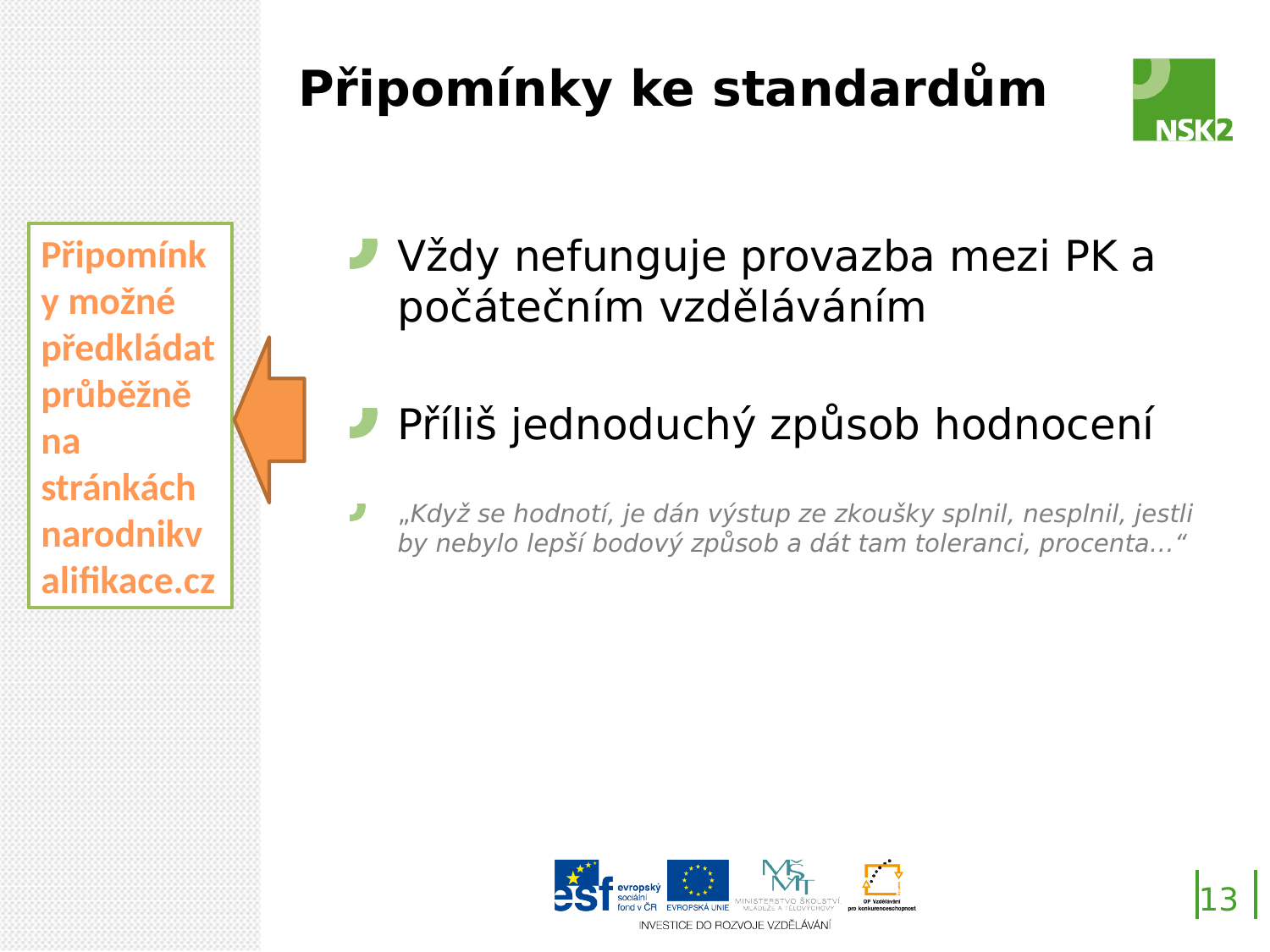

# Připomínky ke standardům
Vždy nefunguje provazba mezi PK a počátečním vzděláváním

Příliš jednoduchý způsob hodnocení

„Když se hodnotí, je dán výstup ze zkoušky splnil, nesplnil, jestli by nebylo lepší bodový způsob a dát tam toleranci, procenta…“
Připomínky možné předkládat průběžně na stránkách narodnikvalifikace.cz

13